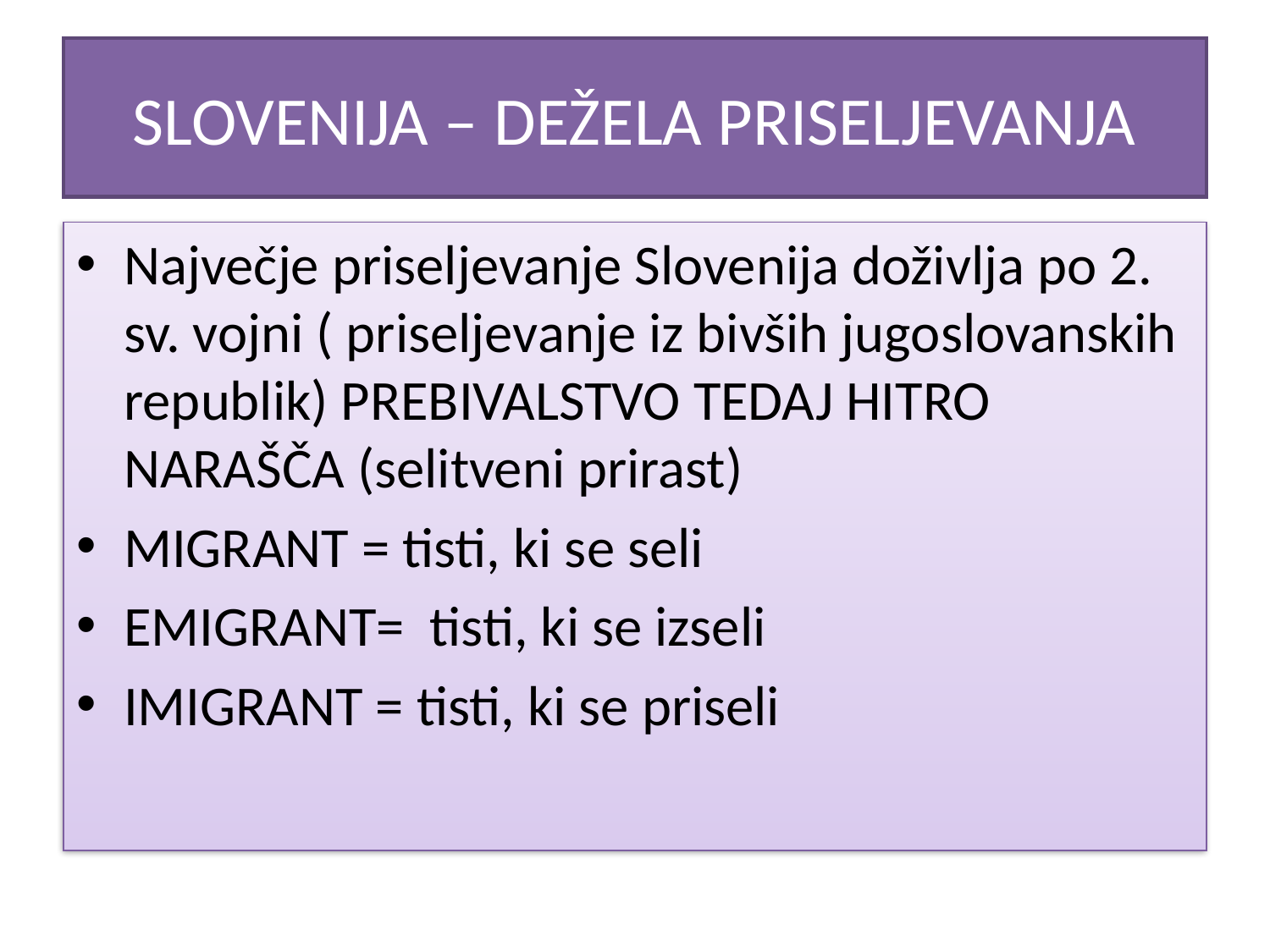

# SLOVENIJA – DEŽELA PRISELJEVANJA
Največje priseljevanje Slovenija doživlja po 2. sv. vojni ( priseljevanje iz bivših jugoslovanskih republik) PREBIVALSTVO TEDAJ HITRO NARAŠČA (selitveni prirast)
MIGRANT = tisti, ki se seli
EMIGRANT=  tisti, ki se izseli
IMIGRANT = tisti, ki se priseli